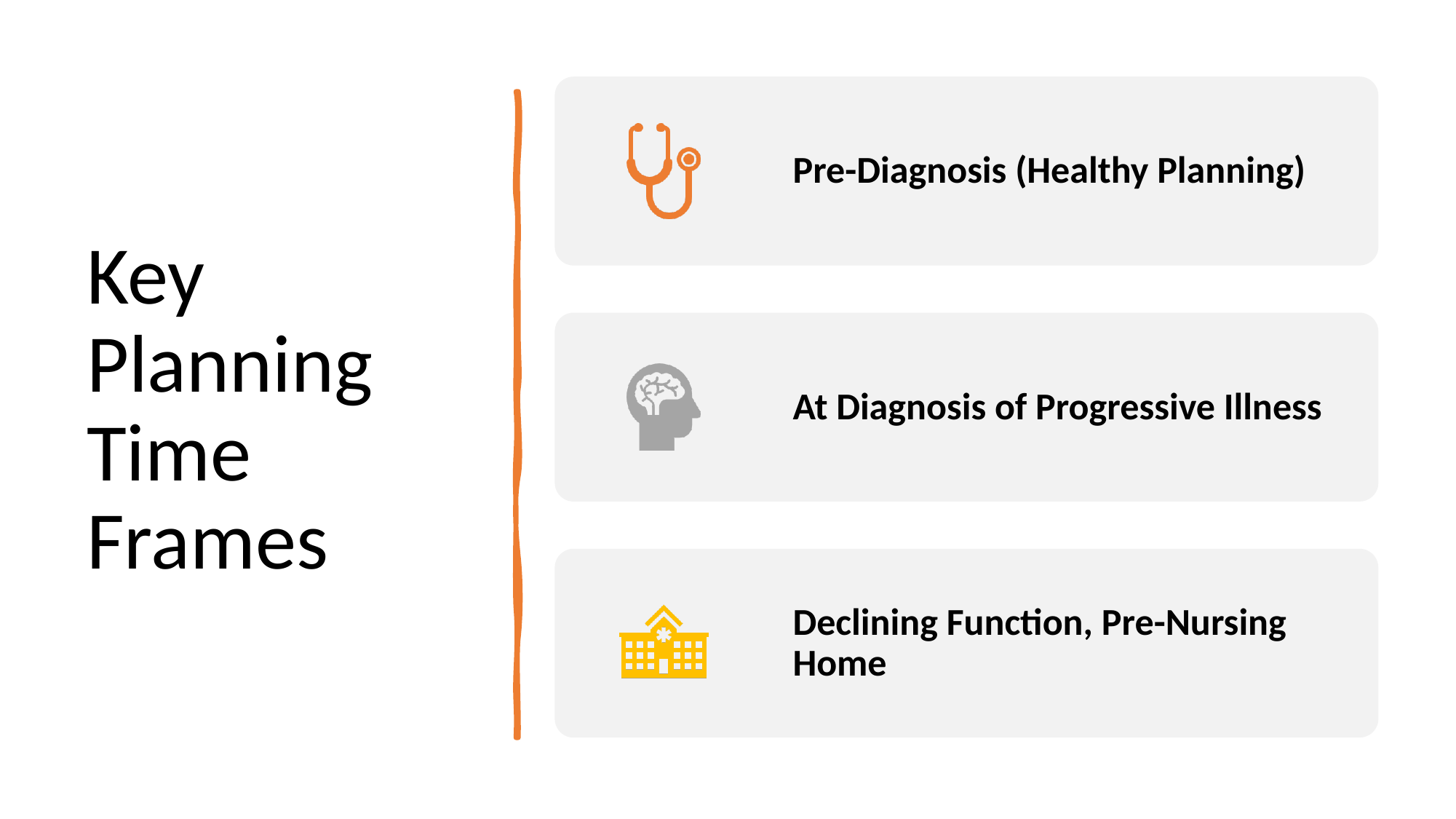

Pre-Diagnosis (Healthy Planning)
At Diagnosis of Progressive Illness
Declining Function, Pre-Nursing Home
# Key Planning Time Frames